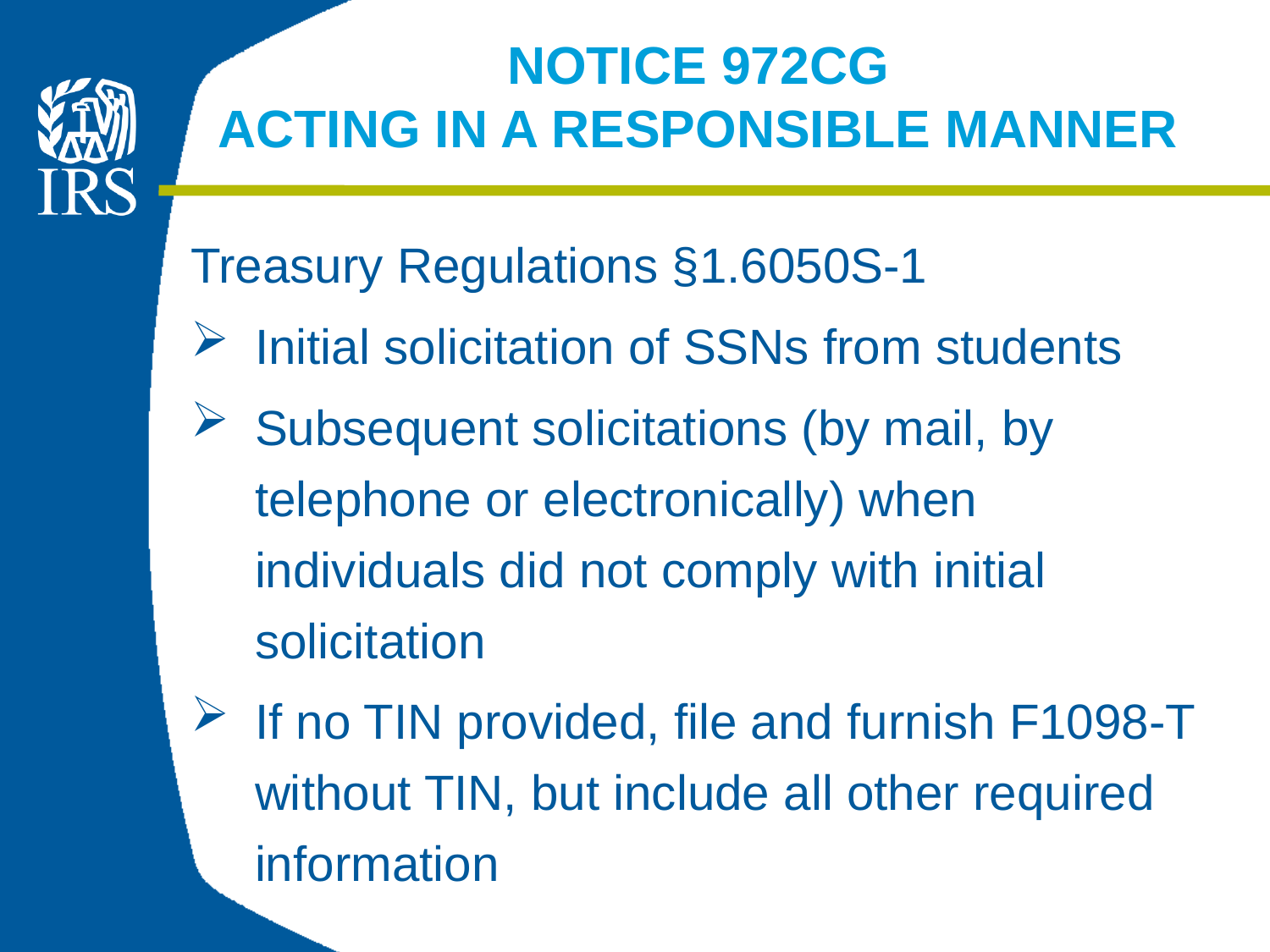

# NOTICE 972CG ACTING IN A RESPONSIBLE MANNER

Treasury Regulations §1.6050S-1
Initial solicitation of SSNs from students
Subsequent solicitations (by mail, by telephone or electronically) when individuals did not comply with initial solicitation
If no TIN provided, file and furnish F1098-T without TIN, but include all other required information